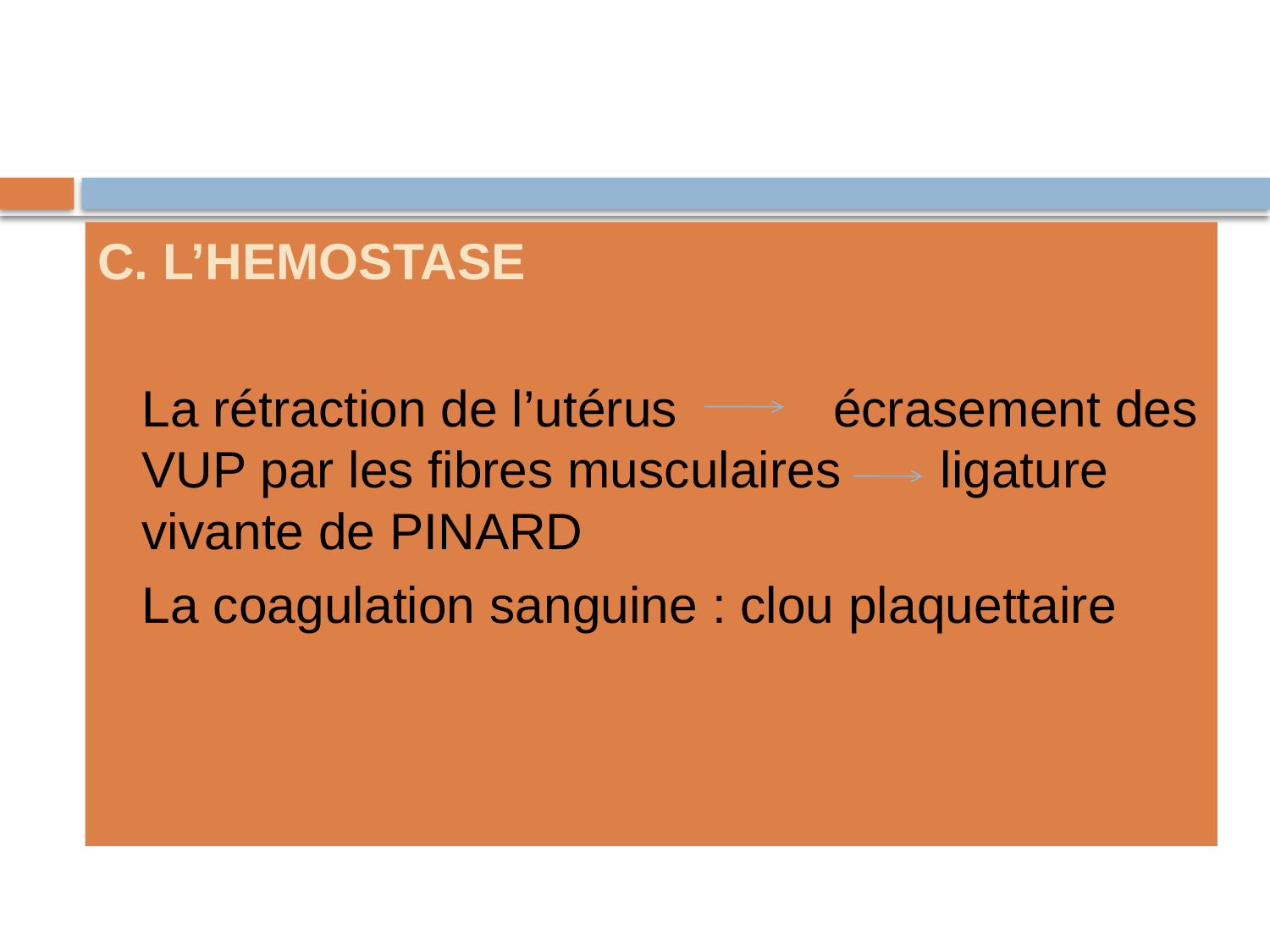

#
C. L’HEMOSTASE

La rétraction de l’utérus           écrasement des VUP par les fibres musculaires       ligature vivante de PINARD
La coagulation sanguine : clou plaquettaire